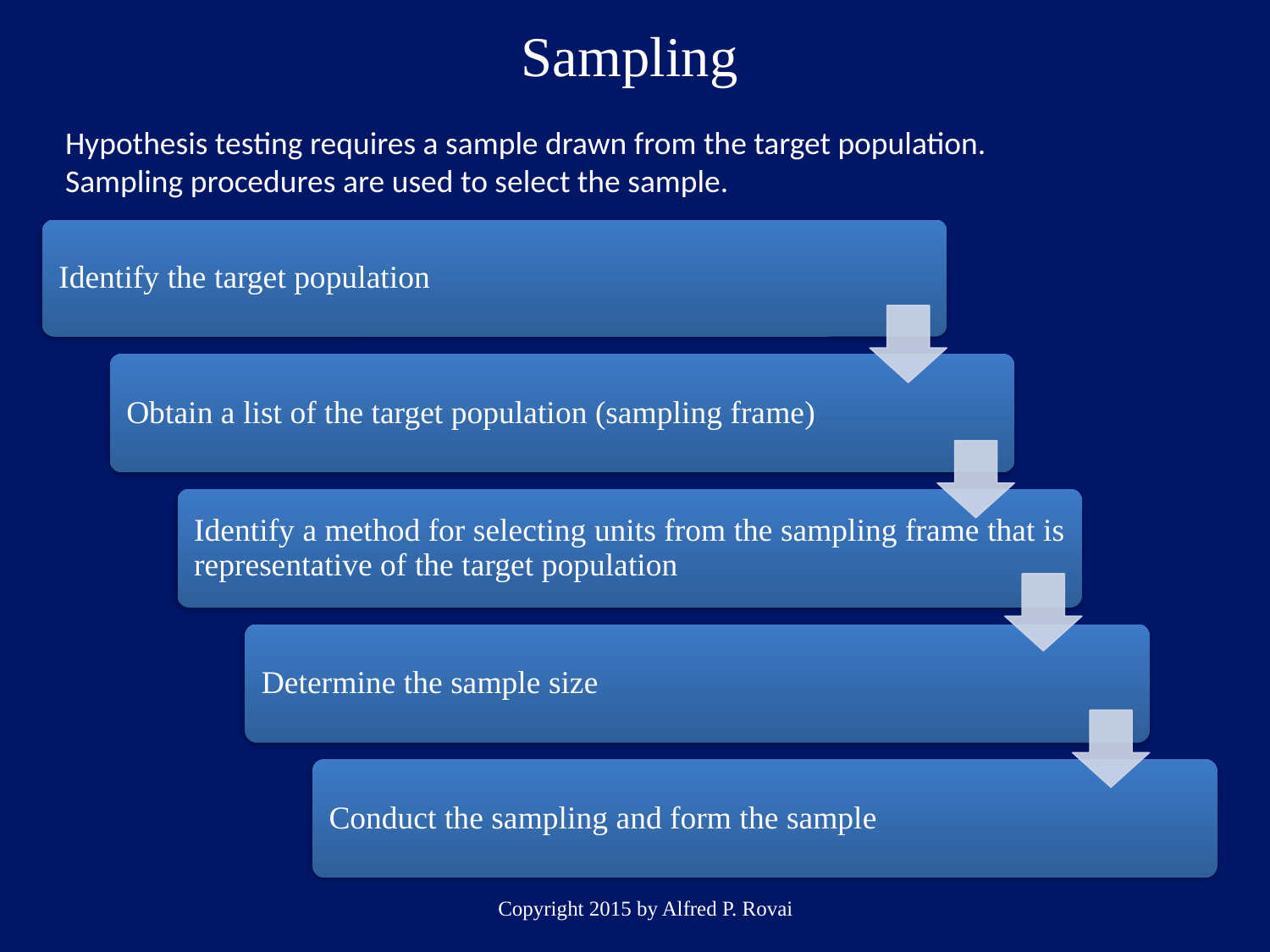

# Sampling
Hypothesis testing requires a sample drawn from the target population. Sampling procedures are used to select the sample.
Identify the target population
Obtain a list of the target population (sampling frame)
Identify a method for selecting units from the sampling frame that is representative of the target population
Determine the sample size
Conduct the sampling and form the sample

Copyright 2015 by Alfred P. Rovai